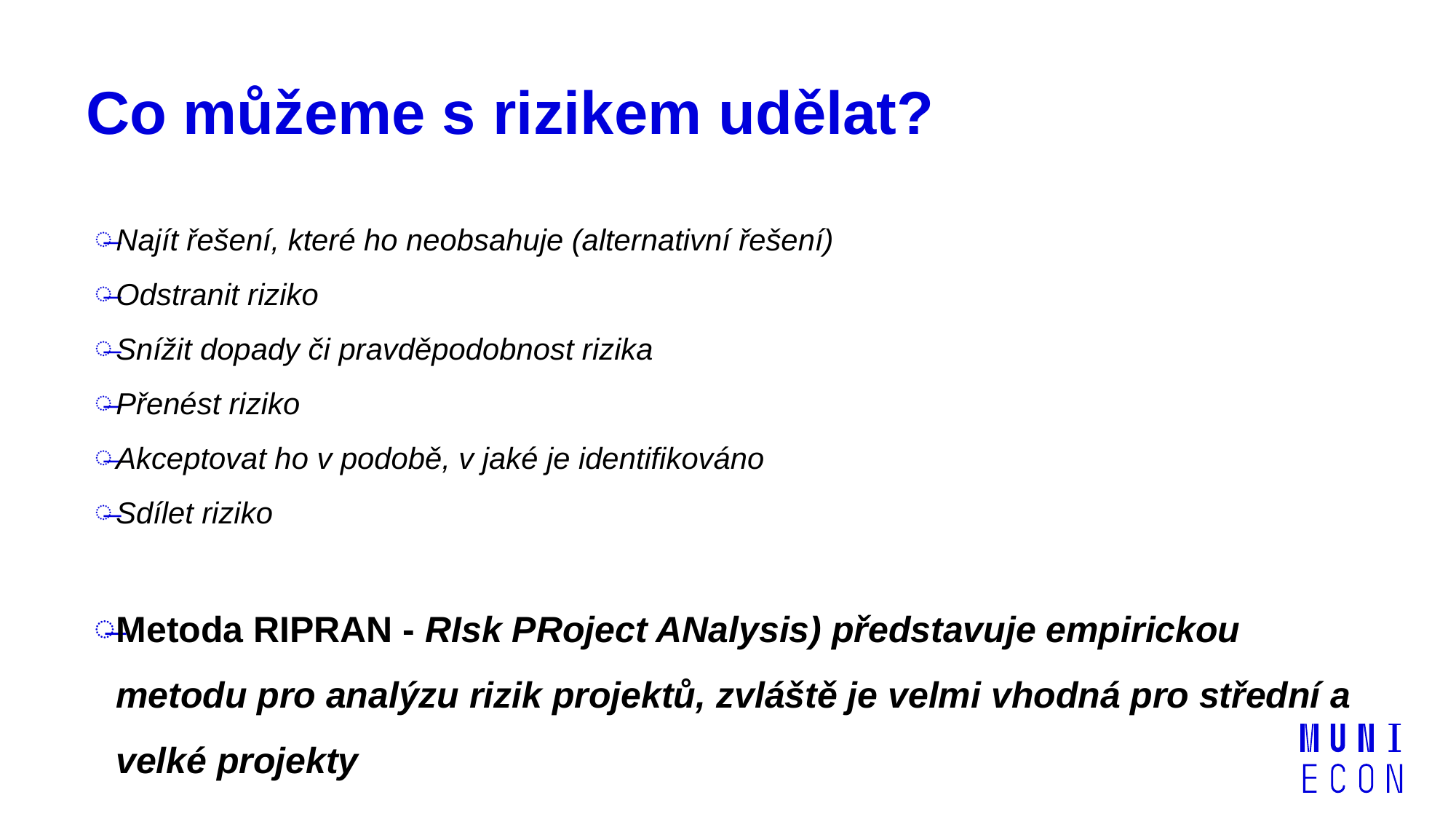

# Co můžeme s rizikem udělat?
Najít řešení, které ho neobsahuje (alternativní řešení)
Odstranit riziko
Snížit dopady či pravděpodobnost rizika
Přenést riziko
Akceptovat ho v podobě, v jaké je identifikováno
Sdílet riziko

Metoda RIPRAN - RIsk PRoject ANalysis) představuje empirickou metodu pro analýzu rizik projektů, zvláště je velmi vhodná pro střední a velké projekty